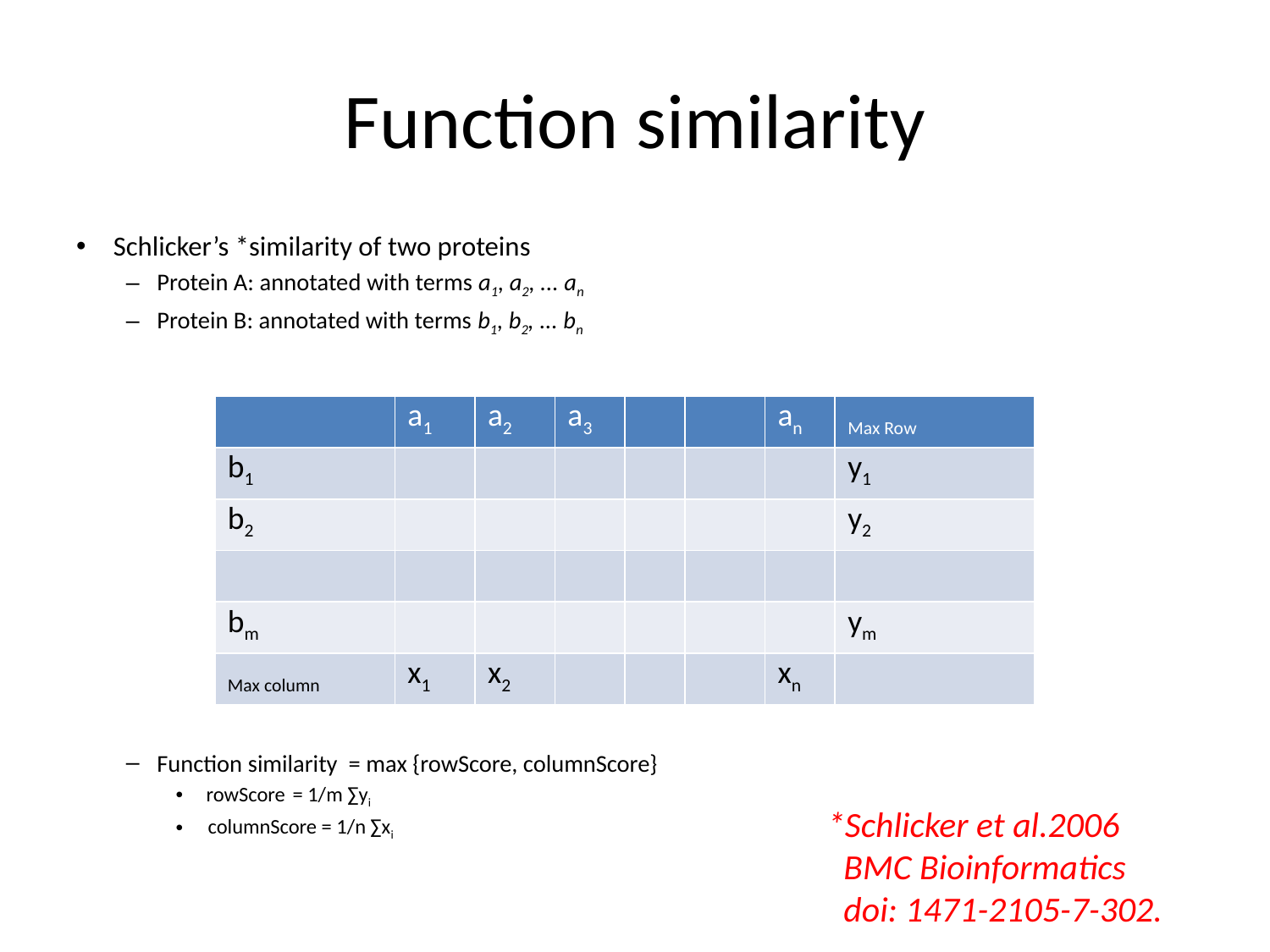

# Function similarity
Schlicker’s *similarity of two proteins
Protein A: annotated with terms a1, a2, ... an
Protein B: annotated with terms b1, b2, ... bn

Function similarity  = max {rowScore, columnScore}
  rowScore  = 1/m ∑yi
  columnScore = 1/n ∑xi
|  | a1 | a2 | a3 |  |  | an | Max Row |
| --- | --- | --- | --- | --- | --- | --- | --- |
| b1 |  |  |  |  |  |  | y1 |
| b2 |  |  |  |  |  |  | y2 |
|  |  |  |  |  |  |  |  |
| bm |  |  |  |  |  |  | ym |
| Max column | x1 | x2 |  |  |  | xn |  |
*Schlicker et al.2006
  BMC Bioinformatics
  doi: 1471-2105-7-302.